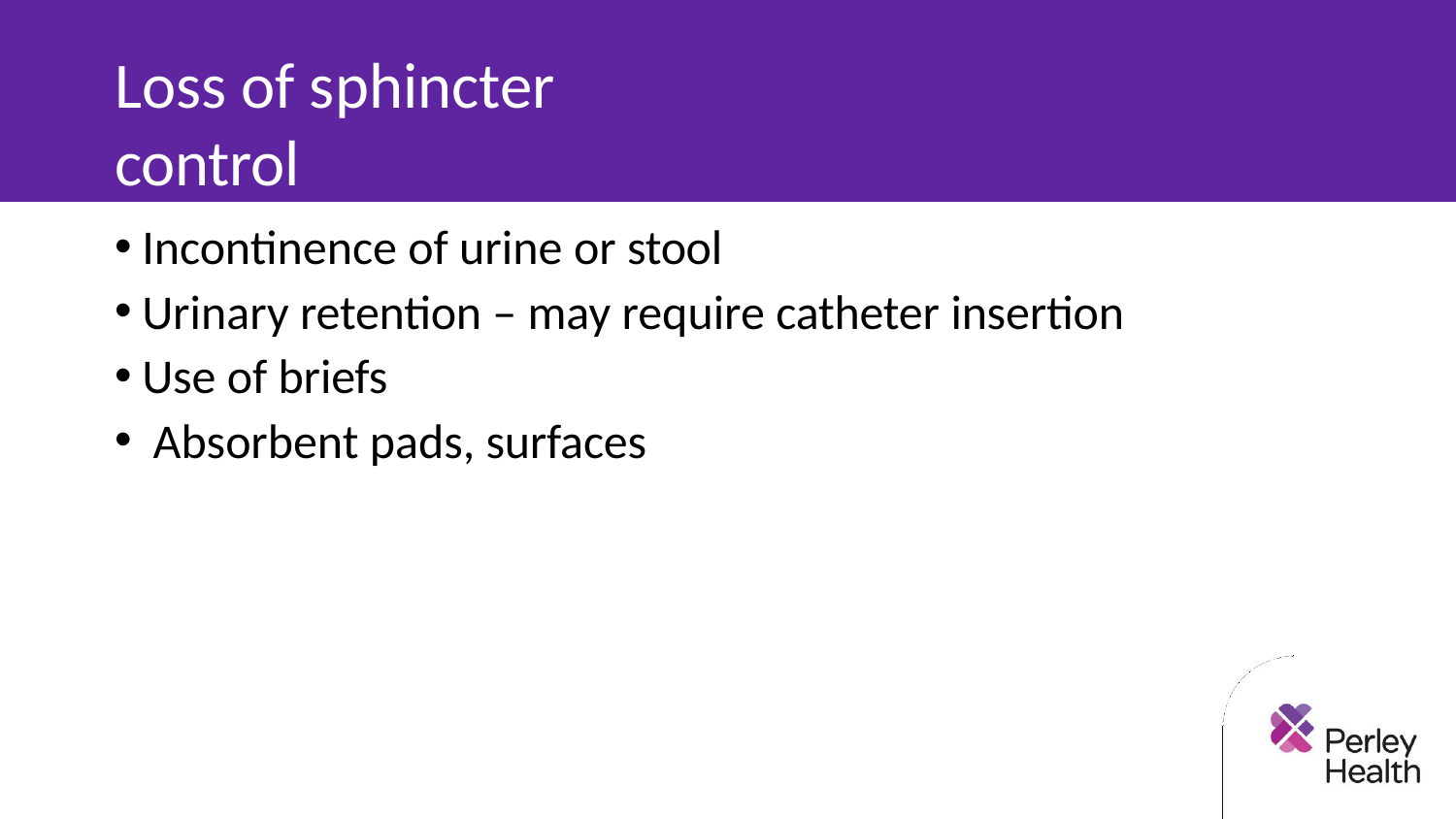

# Loss of sphincter control
Incontinence of urine or stool
Urinary retention – may require catheter insertion
Use of briefs
Absorbent pads, surfaces